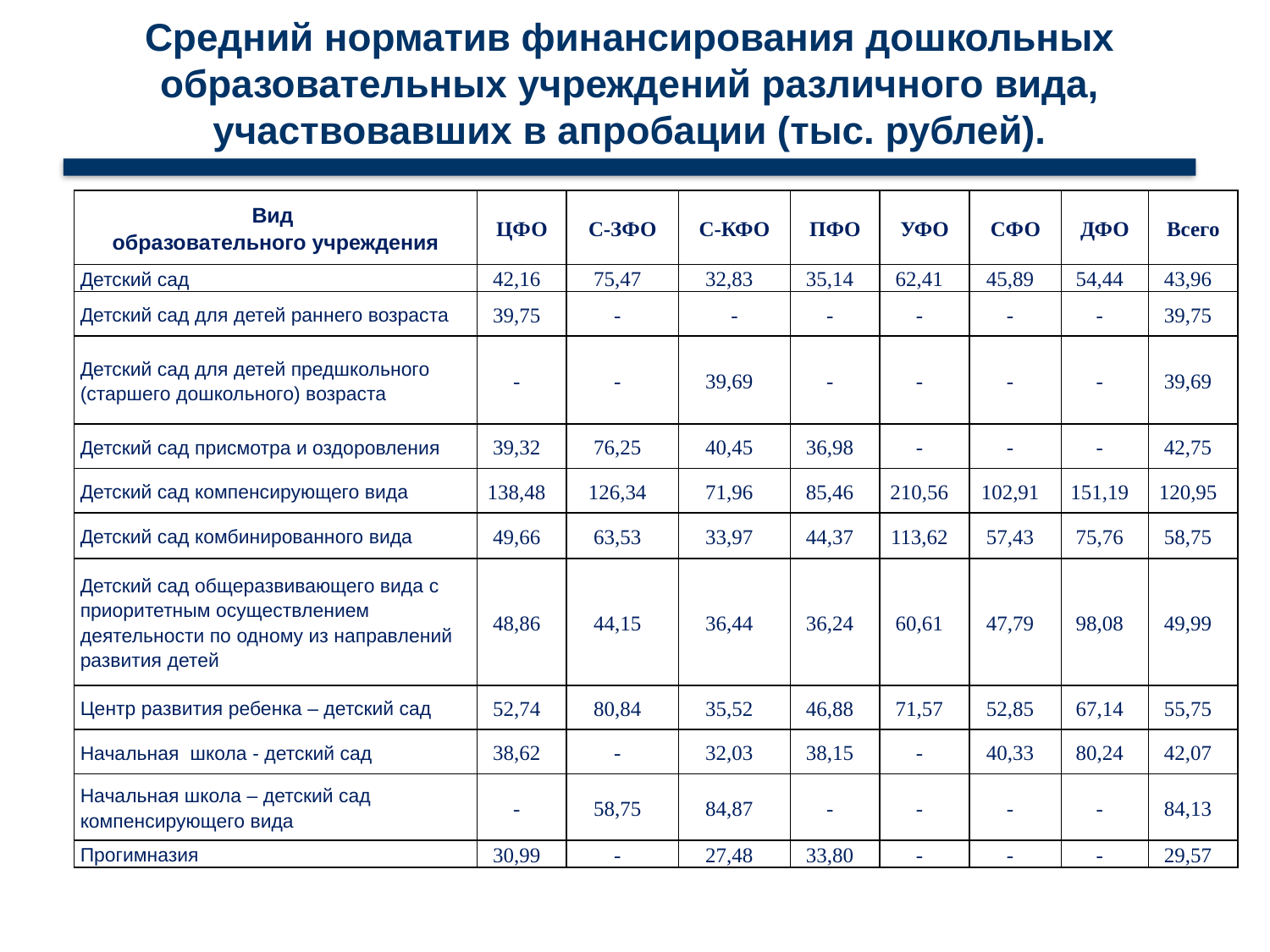

# Средний норматив финансирования дошкольных образовательных учреждений различного вида, участвовавших в апробации (тыс. рублей).

| Вид образовательного учреждения | ЦФО | С-ЗФО | С-КФО | ПФО | УФО | СФО | ДФО | Всего |
| --- | --- | --- | --- | --- | --- | --- | --- | --- |
| Детский сад | 42,16 | 75,47 | 32,83 | 35,14 | 62,41 | 45,89 | 54,44 | 43,96 |
| Детский сад для детей раннего возраста | 39,75 | - | - | - | - | - | - | 39,75 |
| Детский сад для детей предшкольного (старшего дошкольного) возраста | - | - | 39,69 | - | - | - | - | 39,69 |
| Детский сад присмотра и оздоровления | 39,32 | 76,25 | 40,45 | 36,98 | - | - | - | 42,75 |
| Детский сад компенсирующего вида | 138,48 | 126,34 | 71,96 | 85,46 | 210,56 | 102,91 | 151,19 | 120,95 |
| Детский сад комбинированного вида | 49,66 | 63,53 | 33,97 | 44,37 | 113,62 | 57,43 | 75,76 | 58,75 |
| Детский сад общеразвивающего вида с приоритетным осуществлением деятельности по одному из направлений развития детей | 48,86 | 44,15 | 36,44 | 36,24 | 60,61 | 47,79 | 98,08 | 49,99 |
| Центр развития ребенка – детский сад | 52,74 | 80,84 | 35,52 | 46,88 | 71,57 | 52,85 | 67,14 | 55,75 |
| Начальная школа - детский сад | 38,62 | - | 32,03 | 38,15 | - | 40,33 | 80,24 | 42,07 |
| Начальная школа – детский сад компенсирующего вида | - | 58,75 | 84,87 | - | - | - | - | 84,13 |
| Прогимназия | 30,99 | - | 27,48 | 33,80 | - | - | - | 29,57 |